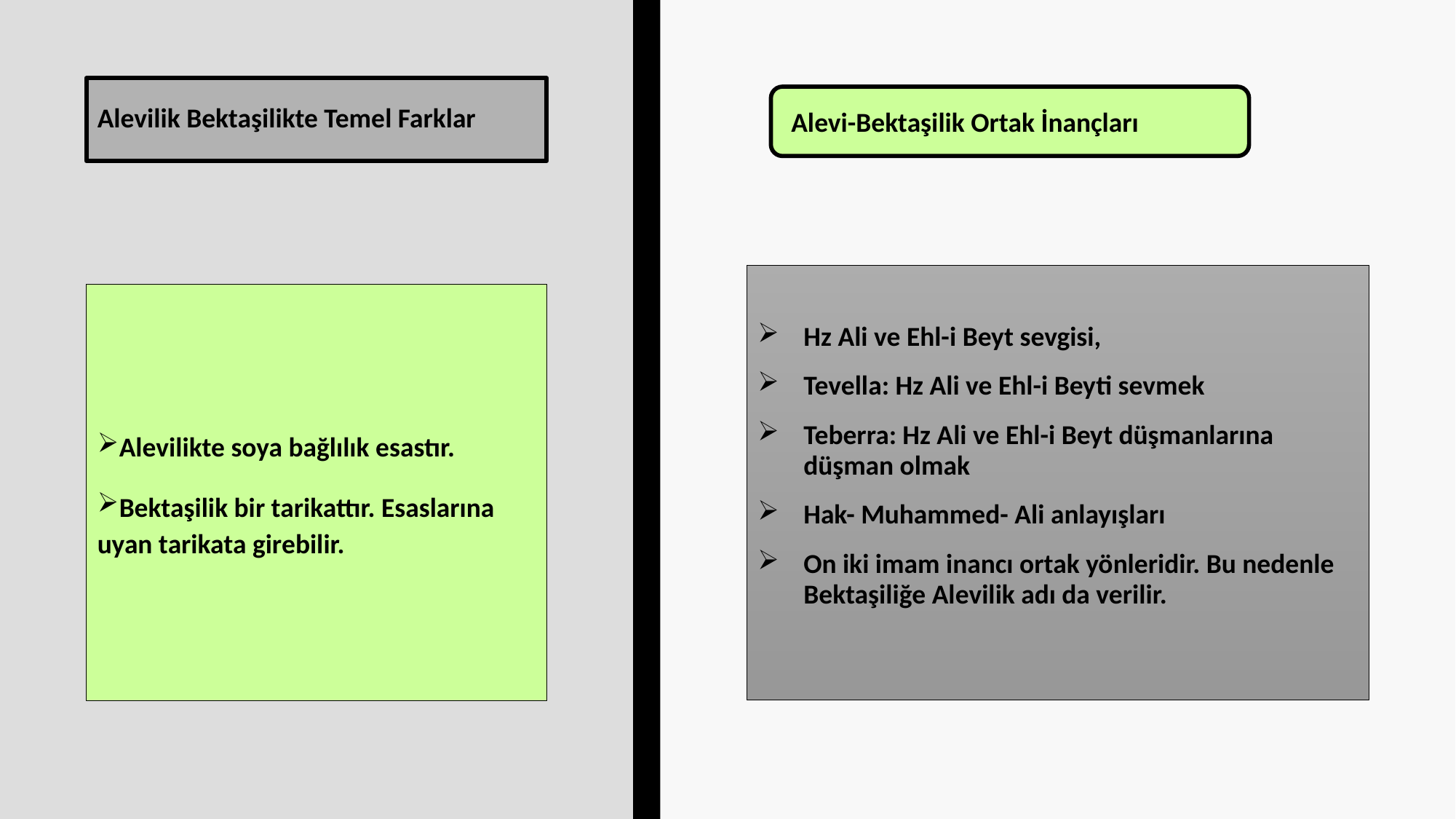

# Alevilik Bektaşilikte Temel Farklar
 Alevi-Bektaşilik Ortak İnançları

Hz Ali ve Ehl-i Beyt sevgisi,
Tevella: Hz Ali ve Ehl-i Beyti sevmek
Teberra: Hz Ali ve Ehl-i Beyt düşmanlarına düşman olmak
Hak- Muhammed- Ali anlayışları
On iki imam inancı ortak yönleridir. Bu nedenle Bektaşiliğe Alevilik adı da verilir.
Alevilikte soya bağlılık esastır.
Bektaşilik bir tarikattır. Esaslarına uyan tarikata girebilir.